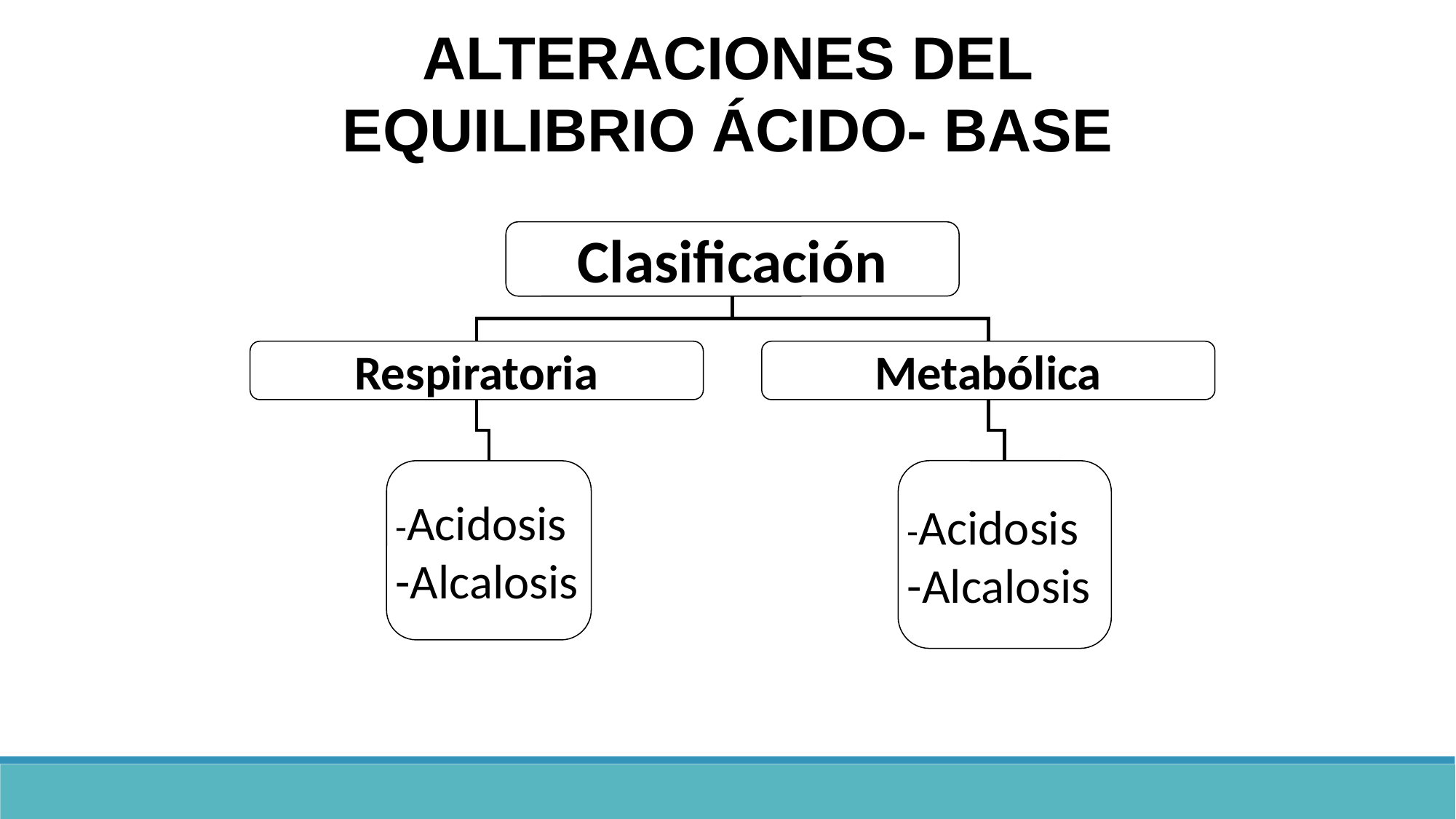

ALTERACIONES DEL EQUILIBRIO ÁCIDO- BASE
Clasificación

Respiratoria
Metabólica
-Acidosis
-Alcalosis
-Acidosis
-Alcalosis